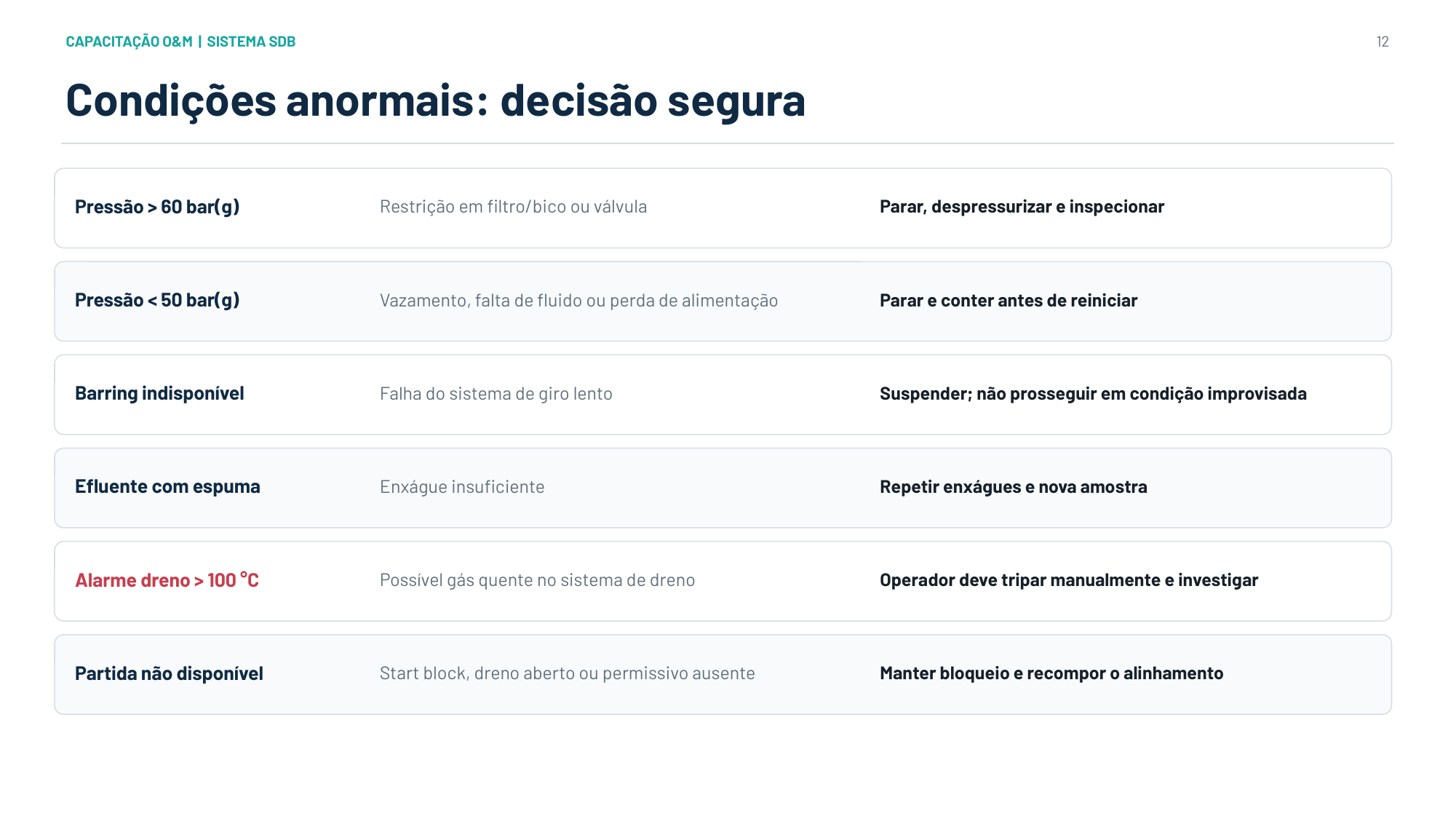

CAPACITAÇÃO O&M  |  SISTEMA SDB
12
Condições anormais: decisão segura

Pressão > 60 bar(g)
Restrição em filtro/bico ou válvula
Parar, despressurizar e inspecionar

Pressão < 50 bar(g)
Vazamento, falta de fluido ou perda de alimentação
Parar e conter antes de reiniciar

Barring indisponível
Falha do sistema de giro lento
Suspender; não prosseguir em condição improvisada

Efluente com espuma
Enxágue insuficiente
Repetir enxágues e nova amostra

Alarme dreno > 100 °C
Possível gás quente no sistema de dreno
Operador deve tripar manualmente e investigar

Partida não disponível
Start block, dreno aberto ou permissivo ausente
Manter bloqueio e recompor o alinhamento